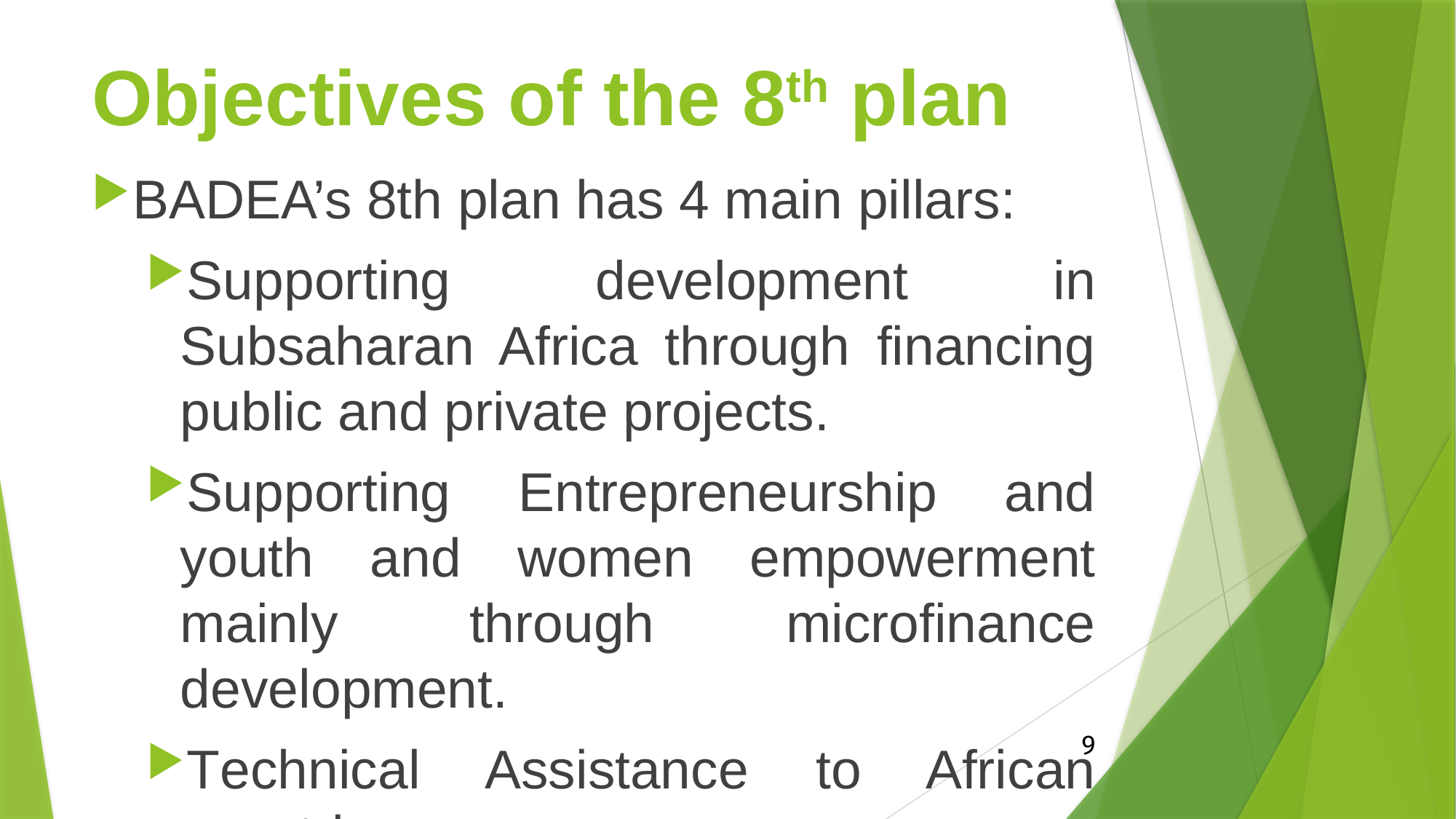

# Objectives of the 8th plan
BADEA’s 8th plan has 4 main pillars:
Supporting development in Subsaharan Africa through financing public and private projects.
Supporting Entrepreneurship and youth and women empowerment mainly through microfinance development.
Technical Assistance to African countries
Promoting trade flows between African countries and the Arab World.

9